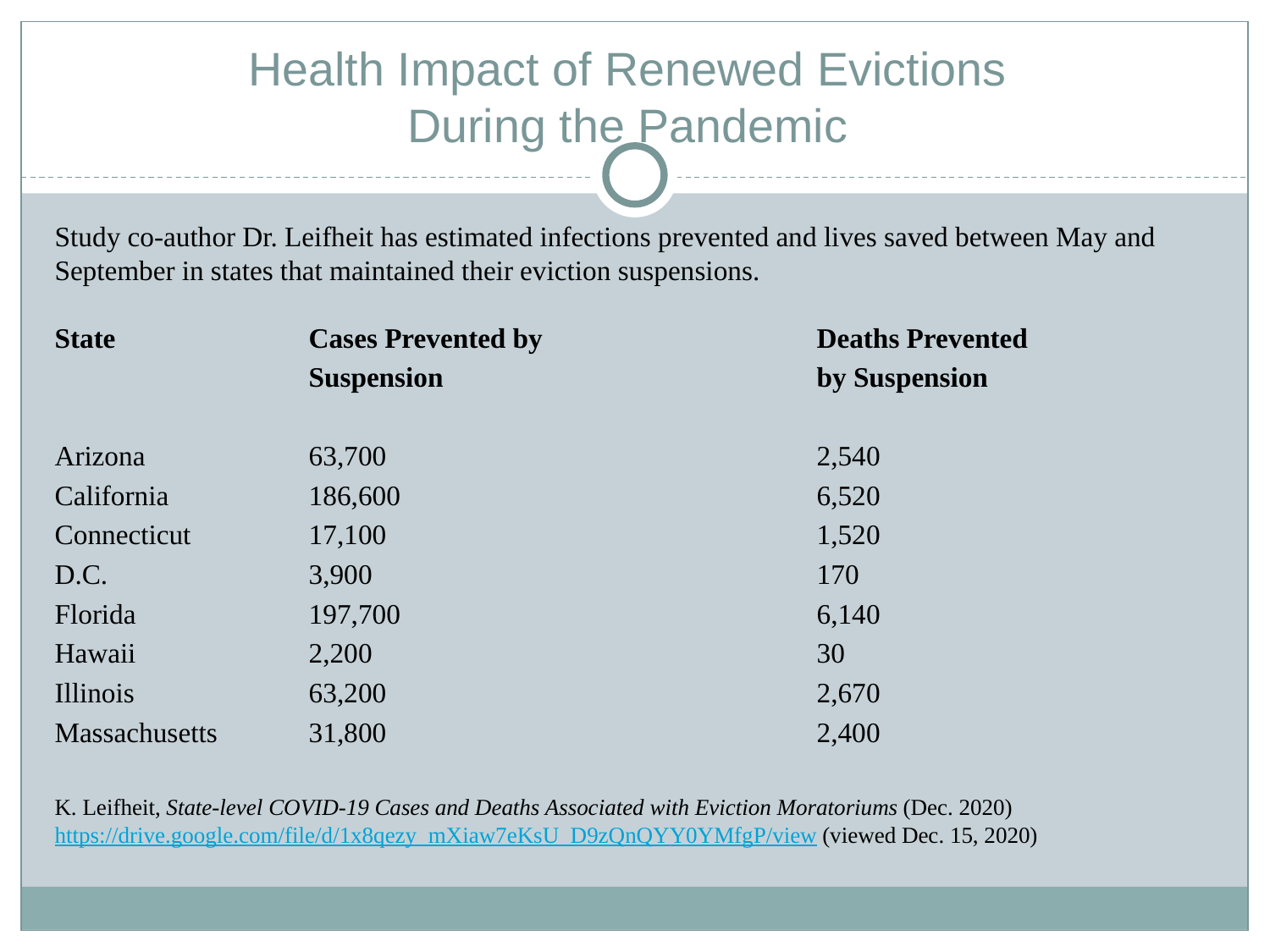

# Health Impact of Renewed Evictions During the Pandemic
Study co-author Dr. Leifheit has estimated infections prevented and lives saved between May and September in states that maintained their eviction suspensions.

State 		Cases Prevented by 			Deaths Prevented
		Suspension			by Suspension

Arizona		63,700				2,540
California		186,600				6,520
Connecticut	17,100				1,520
D.C.		3,900				170
Florida		197,700				6,140
Hawaii		2,200				30
Illinois		63,200				2,670
Massachusetts	31,800				2,400

K. Leifheit, State-level COVID-19 Cases and Deaths Associated with Eviction Moratoriums (Dec. 2020) https://drive.google.com/file/d/1x8qezy_mXiaw7eKsU_D9zQnQYY0YMfgP/view (viewed Dec. 15, 2020)